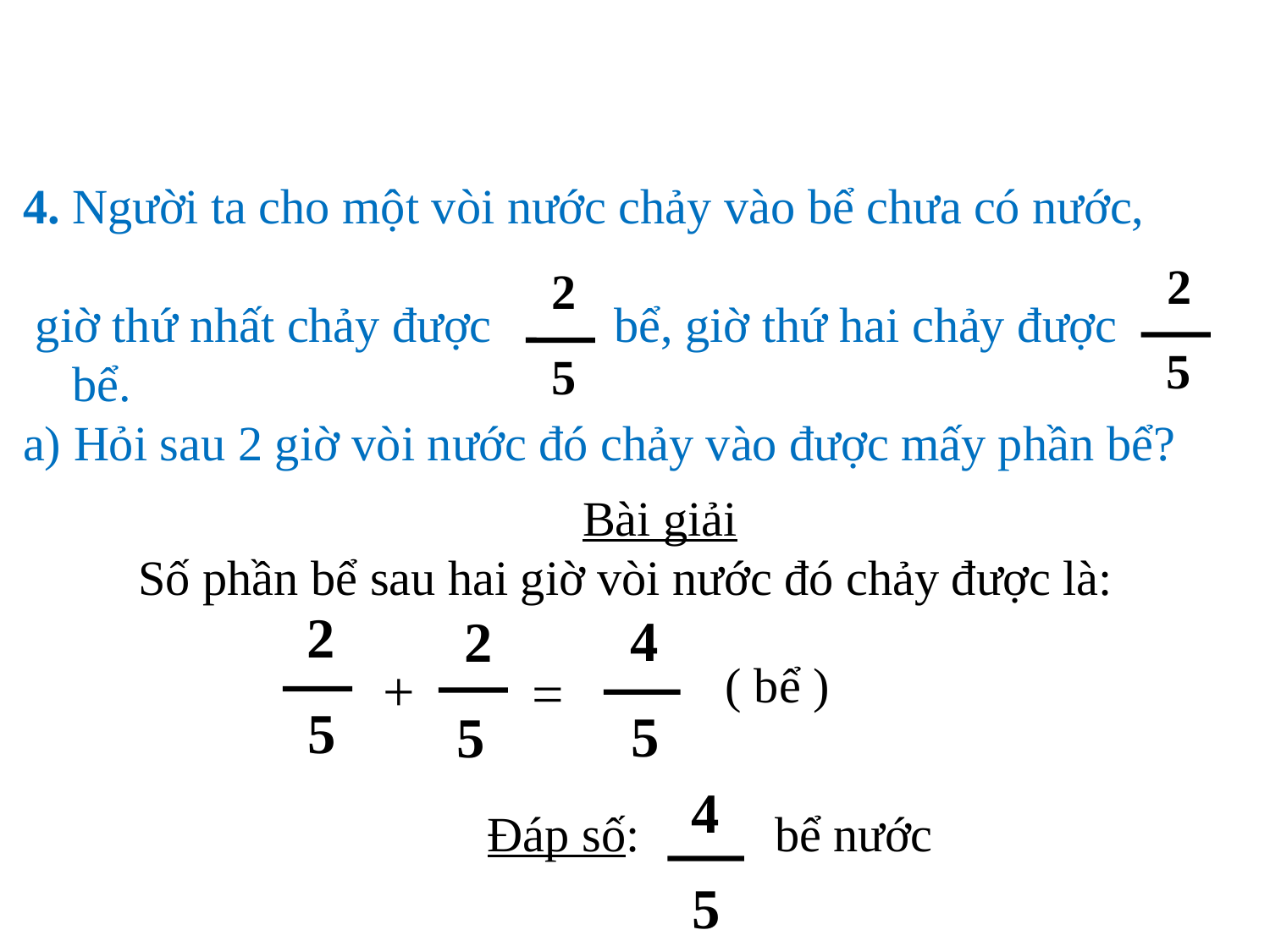

4. Người ta cho một vòi nước chảy vào bể chưa có nước,

 giờ thứ nhất chảy được          bể, giờ thứ hai chảy được              bể.
a) Hỏi sau 2 giờ vòi nước đó chảy vào được mấy phần bể?
 2
 5

 2
 5

Bài giải
Số phần bể sau hai giờ vòi nước đó chảy được là:

 2
 5

 2
5

+
 4
 5

=
( bể )
 4
 5
Đáp số:           bể nước